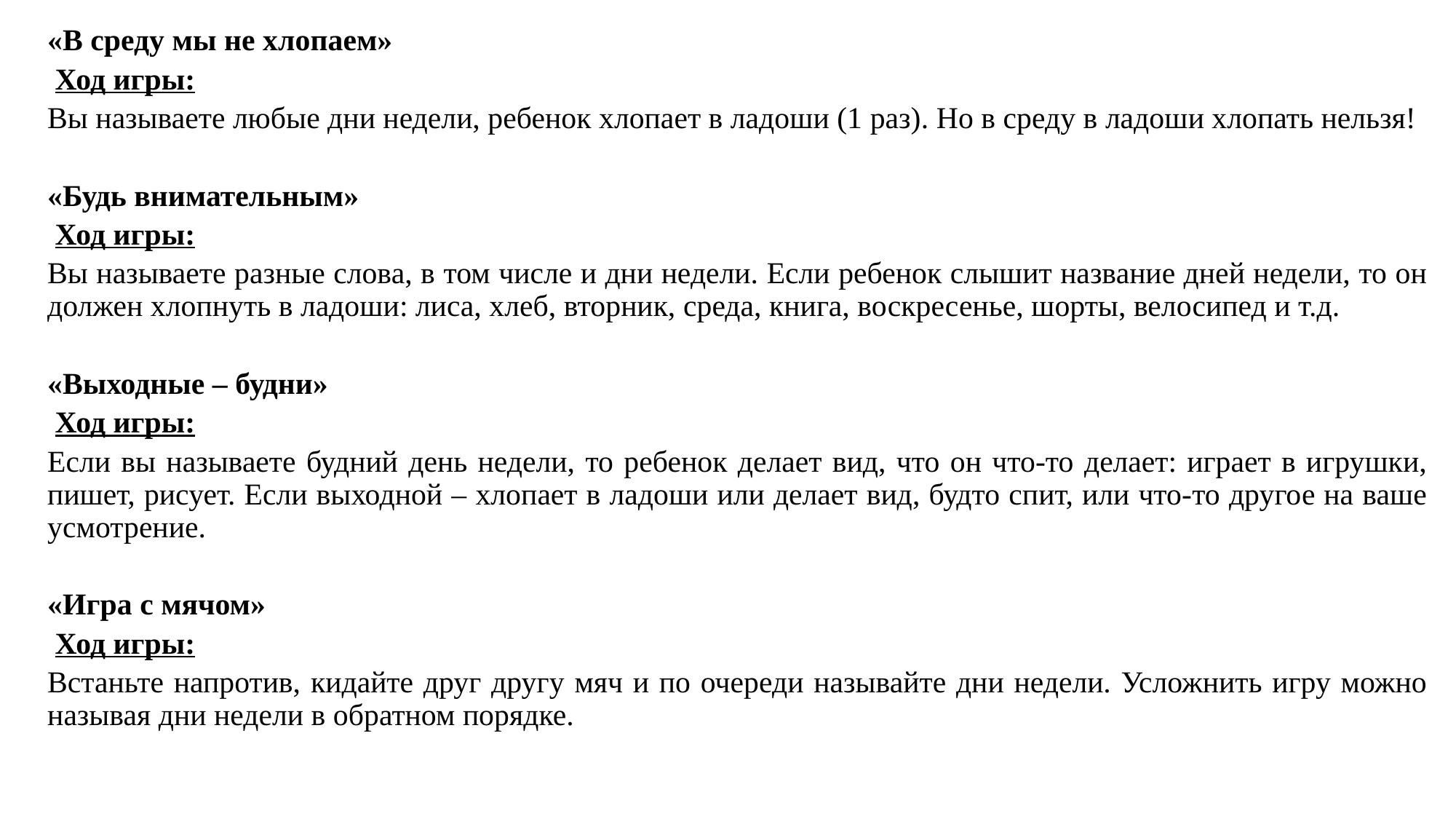

«В среду мы не хлопаем»
 Ход игры:
Вы называете любые дни недели, ребенок хлопает в ладоши (1 раз). Но в среду в ладоши хлопать нельзя!

«Будь внимательным»
 Ход игры:
Вы называете разные слова, в том числе и дни недели. Если ребенок слышит название дней недели, то он должен хлопнуть в ладоши: лиса, хлеб, вторник, среда, книга, воскресенье, шорты, велосипед и т.д.

«Выходные – будни»
 Ход игры:
Если вы называете будний день недели, то ребенок делает вид, что он что-то делает: играет в игрушки, пишет, рисует. Если выходной – хлопает в ладоши или делает вид, будто спит, или что-то другое на ваше усмотрение.

«Игра с мячом»
 Ход игры:
Встаньте напротив, кидайте друг другу мяч и по очереди называйте дни недели. Усложнить игру можно называя дни недели в обратном порядке.